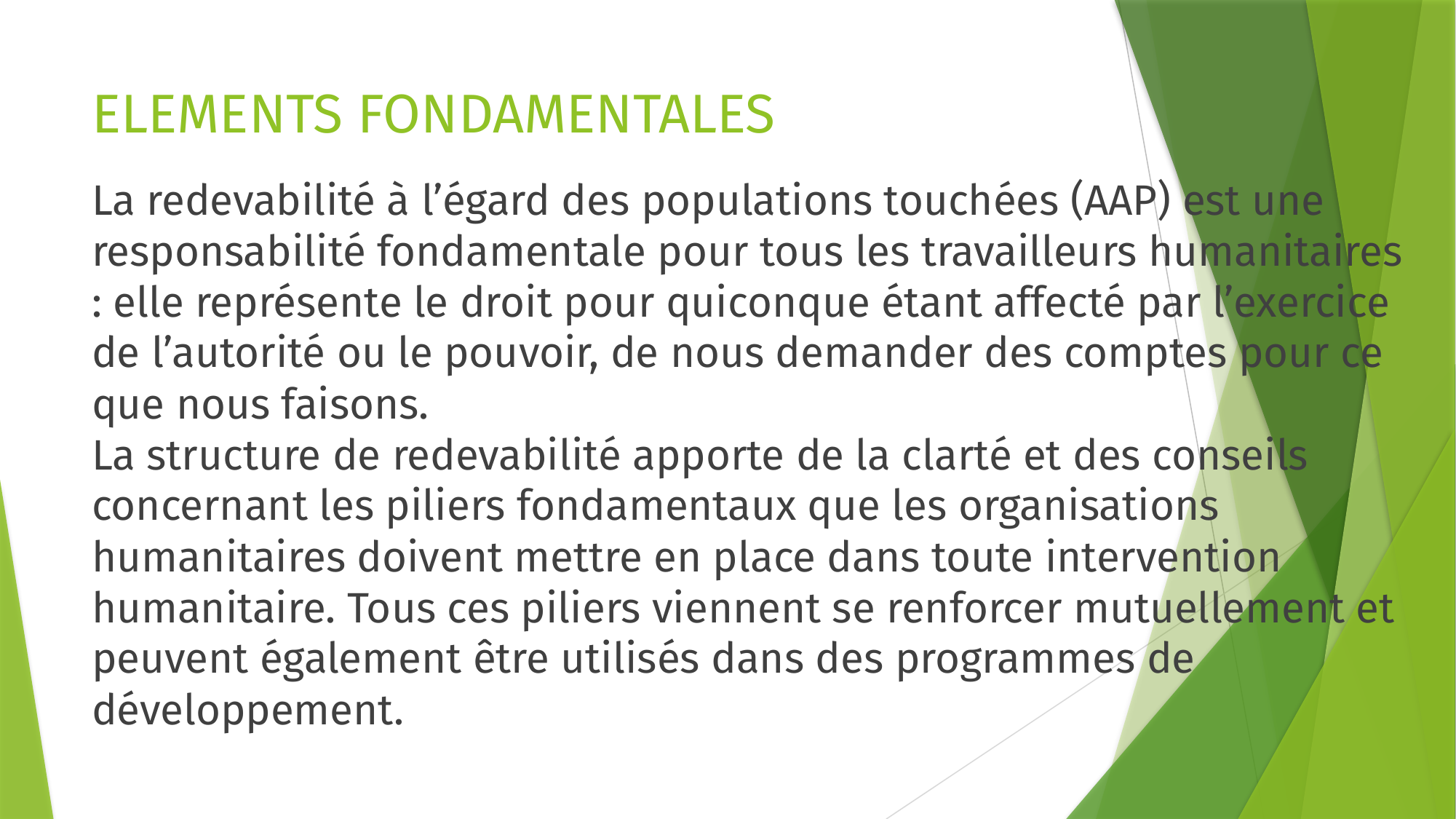

# ELEMENTS FONDAMENTALES
La redevabilité à l’égard des populations touchées (AAP) est une responsabilité fondamentale pour tous les travailleurs humanitaires : elle représente le droit pour quiconque étant affecté par l’exercice de l’autorité ou le pouvoir, de nous demander des comptes pour ce que nous faisons.
La structure de redevabilité apporte de la clarté et des conseils concernant les piliers fondamentaux que les organisations humanitaires doivent mettre en place dans toute intervention humanitaire. Tous ces piliers viennent se renforcer mutuellement et peuvent également être utilisés dans des programmes de développement.